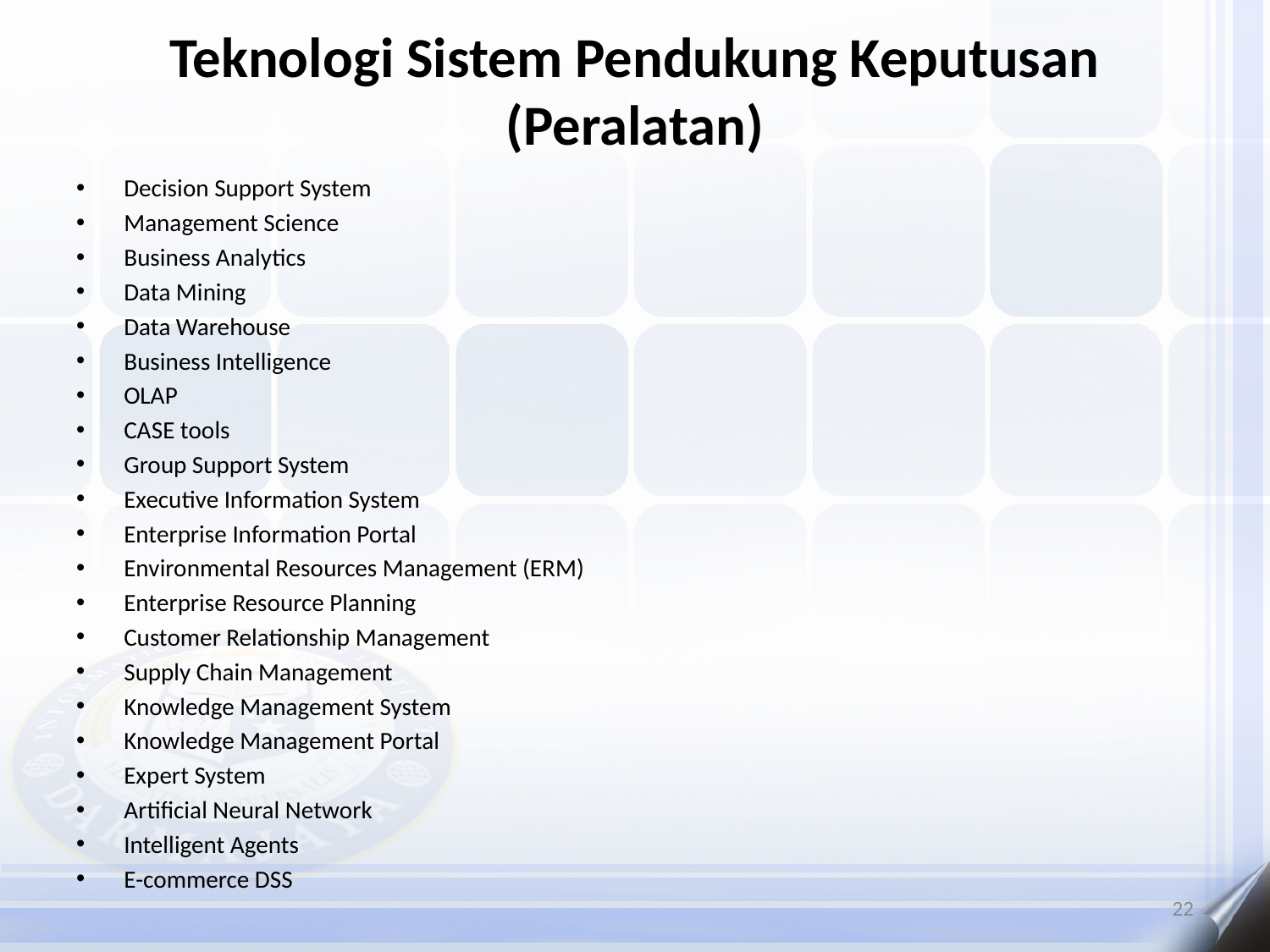

# Teknologi Sistem Pendukung Keputusan (Peralatan)
Decision Support System
Management Science
Business Analytics
Data Mining
Data Warehouse
Business Intelligence
OLAP
CASE tools
Group Support System
Executive Information System
Enterprise Information Portal
Environmental Resources Management (ERM)
Enterprise Resource Planning
Customer Relationship Management
Supply Chain Management
Knowledge Management System
Knowledge Management Portal
Expert System
Artificial Neural Network
Intelligent Agents
E-commerce DSS
22